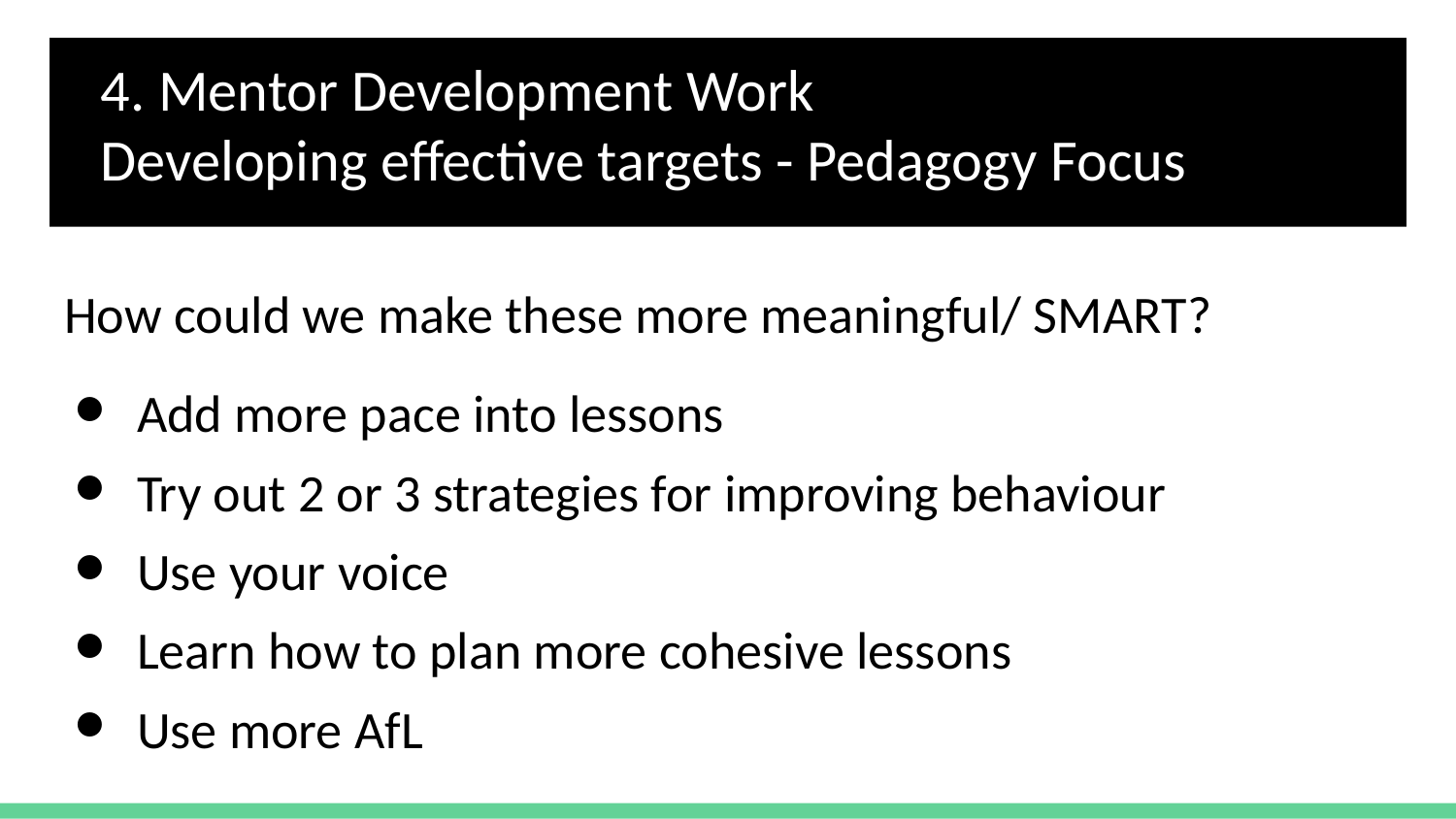

# 4. Mentor Development Work
Developing effective targets - Pedagogy Focus

How could we make these more meaningful/ SMART?
Add more pace into lessons
Try out 2 or 3 strategies for improving behaviour
Use your voice
Learn how to plan more cohesive lessons
Use more AfL